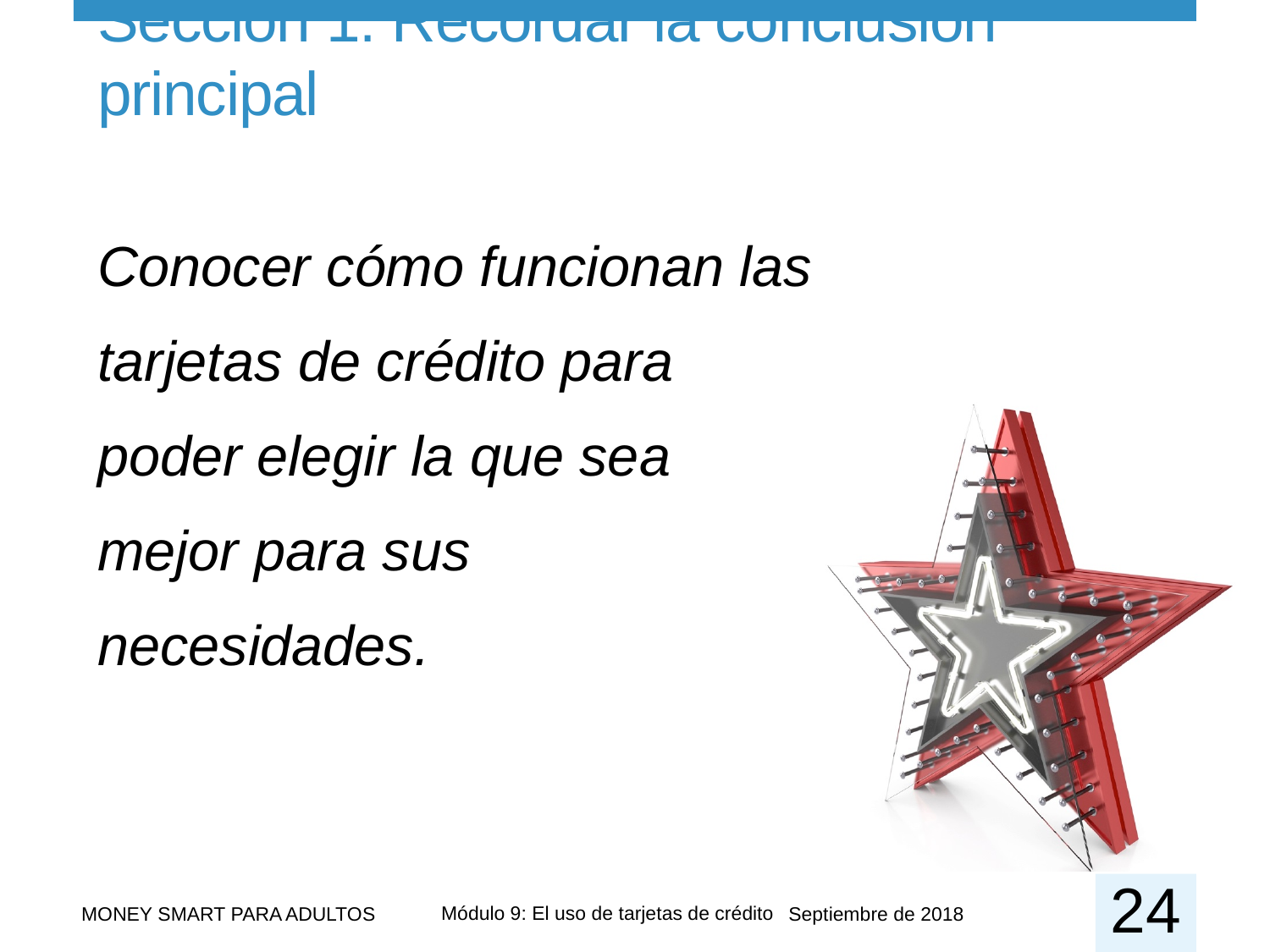

# Sección 1: Recordar la conclusión principal
Conocer cómo funcionan las tarjetas de crédito para poder elegir la que sea mejor para sus necesidades.
24